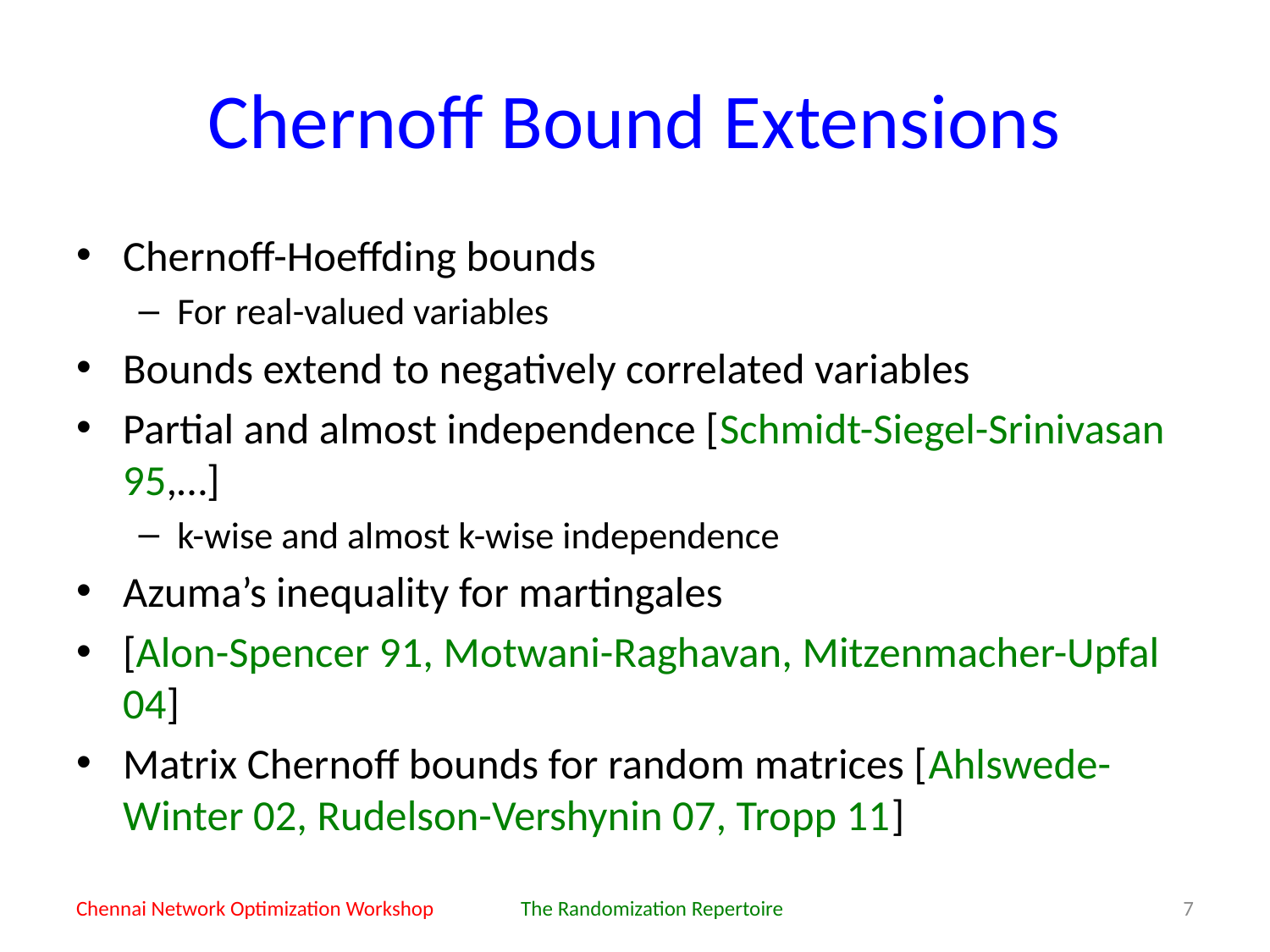

# Chernoff Bound Extensions
Chernoff-Hoeffding bounds
For real-valued variables
Bounds extend to negatively correlated variables
Partial and almost independence [Schmidt-Siegel-Srinivasan 95,…]
k-wise and almost k-wise independence
Azuma’s inequality for martingales
[Alon-Spencer 91, Motwani-Raghavan, Mitzenmacher-Upfal 04]
Matrix Chernoff bounds for random matrices [Ahlswede-Winter 02, Rudelson-Vershynin 07, Tropp 11]
Chennai Network Optimization Workshop
The Randomization Repertoire
7